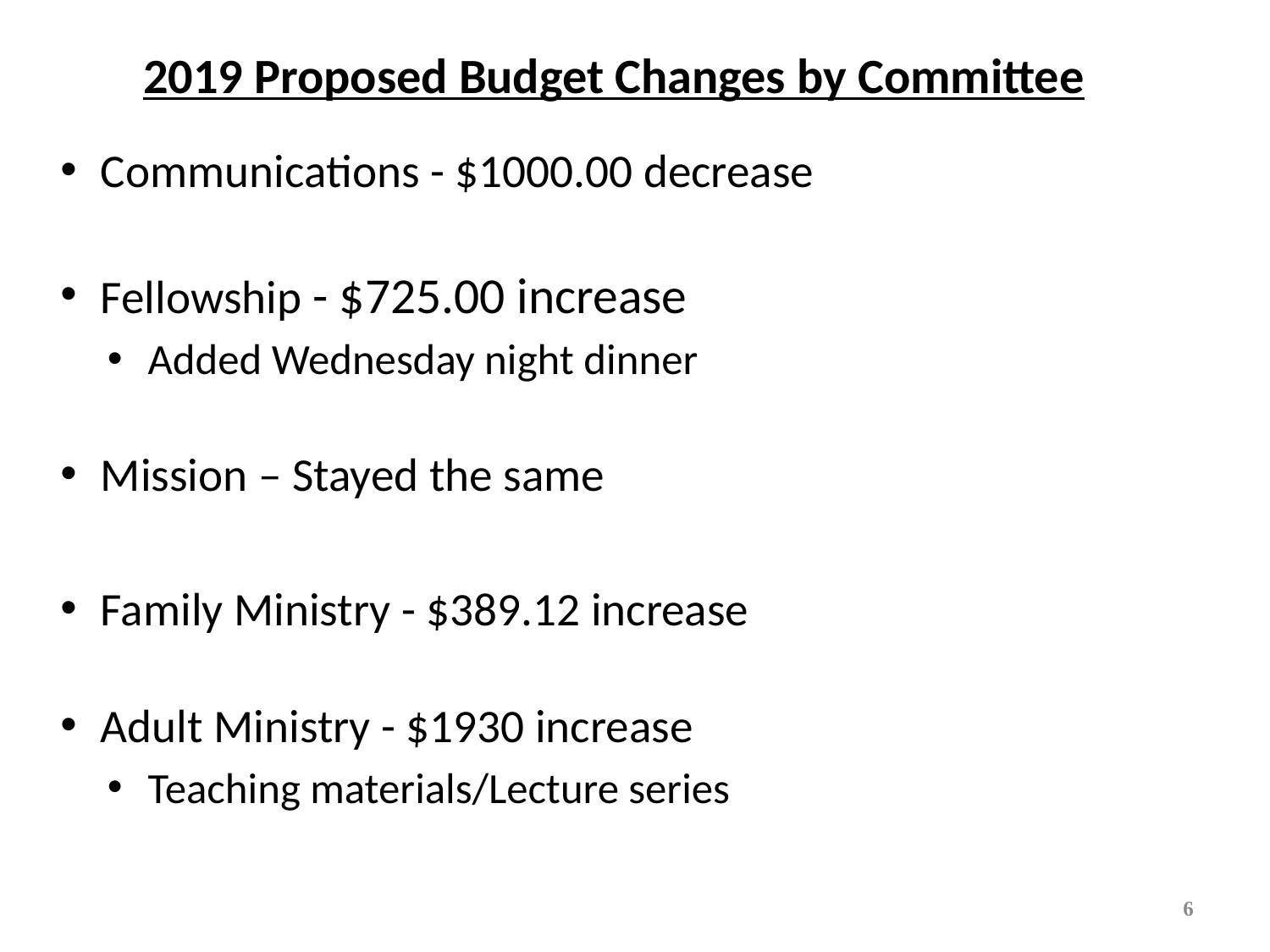

# 2019 Proposed Budget Changes by Committee

Communications - $1000.00 decrease
Fellowship - $725.00 increase
Added Wednesday night dinner
Mission – Stayed the same

Family Ministry - $389.12 increase
Adult Ministry - $1930 increase
Teaching materials/Lecture series

6